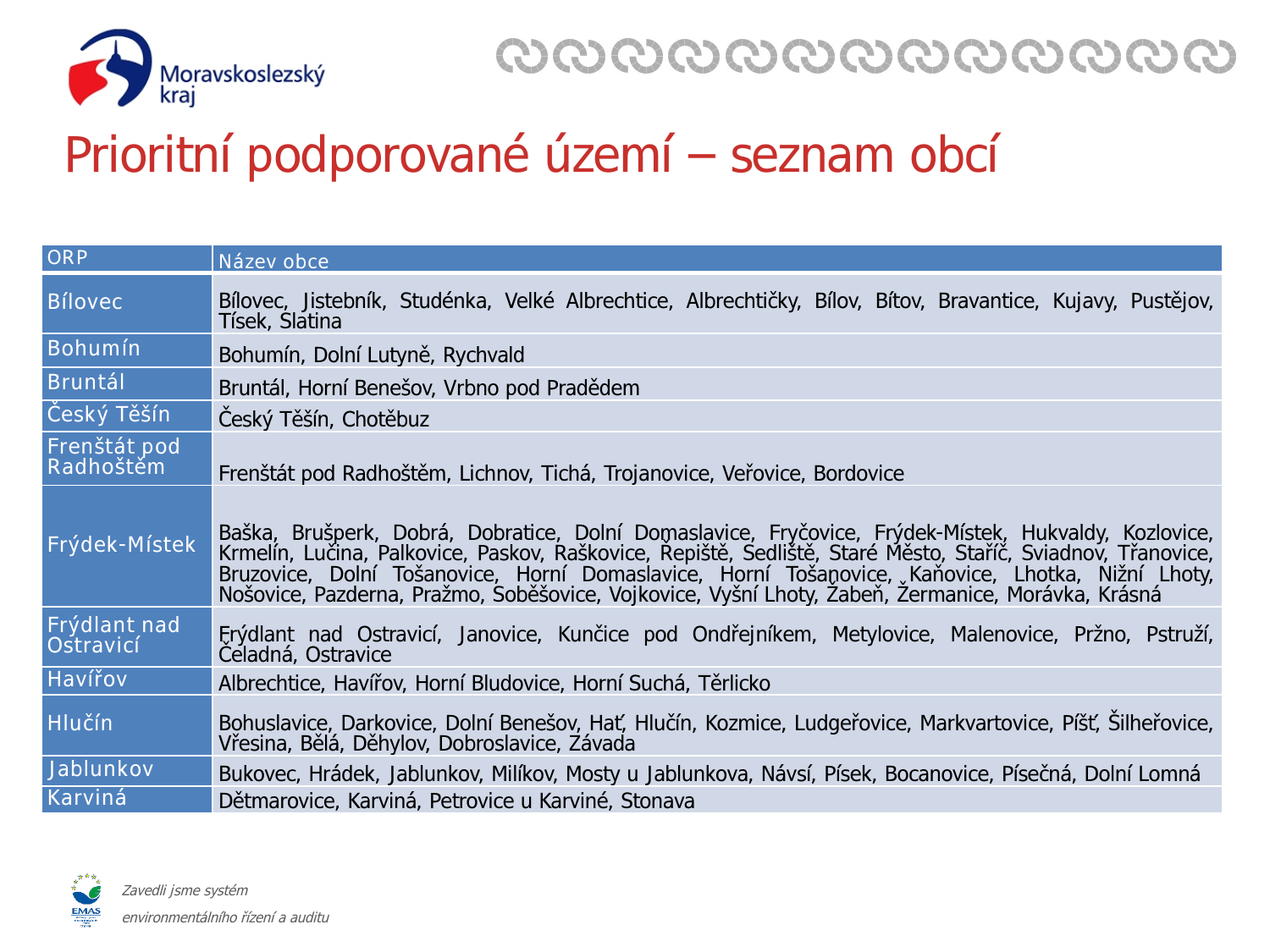

# Prioritní podporované území – seznam obcí
| ORP | Název obce |
| --- | --- |
| Bílovec | Bílovec, Jistebník, Studénka, Velké Albrechtice, Albrechtičky, Bílov, Bítov, Bravantice, Kujavy, Pustějov, Tísek, Slatina |
| Bohumín | Bohumín, Dolní Lutyně, Rychvald |
| Bruntál | Bruntál, Horní Benešov, Vrbno pod Pradědem |
| Český Těšín | Český Těšín, Chotěbuz |
| Frenštát pod Radhoštěm | Frenštát pod Radhoštěm, Lichnov, Tichá, Trojanovice, Veřovice, Bordovice |
| Frýdek-Místek | Baška, Brušperk, Dobrá, Dobratice, Dolní Domaslavice, Fryčovice, Frýdek-Místek, Hukvaldy, Kozlovice, Krmelín, Lučina, Palkovice, Paskov, Raškovice, Řepiště, Sedliště, Staré Město, Staříč, Sviadnov, Třanovice, Bruzovice, Dolní Tošanovice, Horní Domaslavice, Horní Tošanovice, Kaňovice, Lhotka, Nižní Lhoty, Nošovice, Pazderna, Pražmo, Soběšovice, Vojkovice, Vyšní Lhoty, Žabeň, Žermanice, Morávka, Krásná |
| Frýdlant nad Ostravicí | Frýdlant nad Ostravicí, Janovice, Kunčice pod Ondřejníkem, Metylovice, Malenovice, Pržno, Pstruží, Čeladná, Ostravice |
| Havířov | Albrechtice, Havířov, Horní Bludovice, Horní Suchá, Těrlicko |
| Hlučín | Bohuslavice, Darkovice, Dolní Benešov, Hať, Hlučín, Kozmice, Ludgeřovice, Markvartovice, Píšť, Šilheřovice, Vřesina, Bělá, Děhylov, Dobroslavice, Závada |
| Jablunkov | Bukovec, Hrádek, Jablunkov, Milíkov, Mosty u Jablunkova, Návsí, Písek, Bocanovice, Písečná, Dolní Lomná |
| Karviná | Dětmarovice, Karviná, Petrovice u Karviné, Stonava |